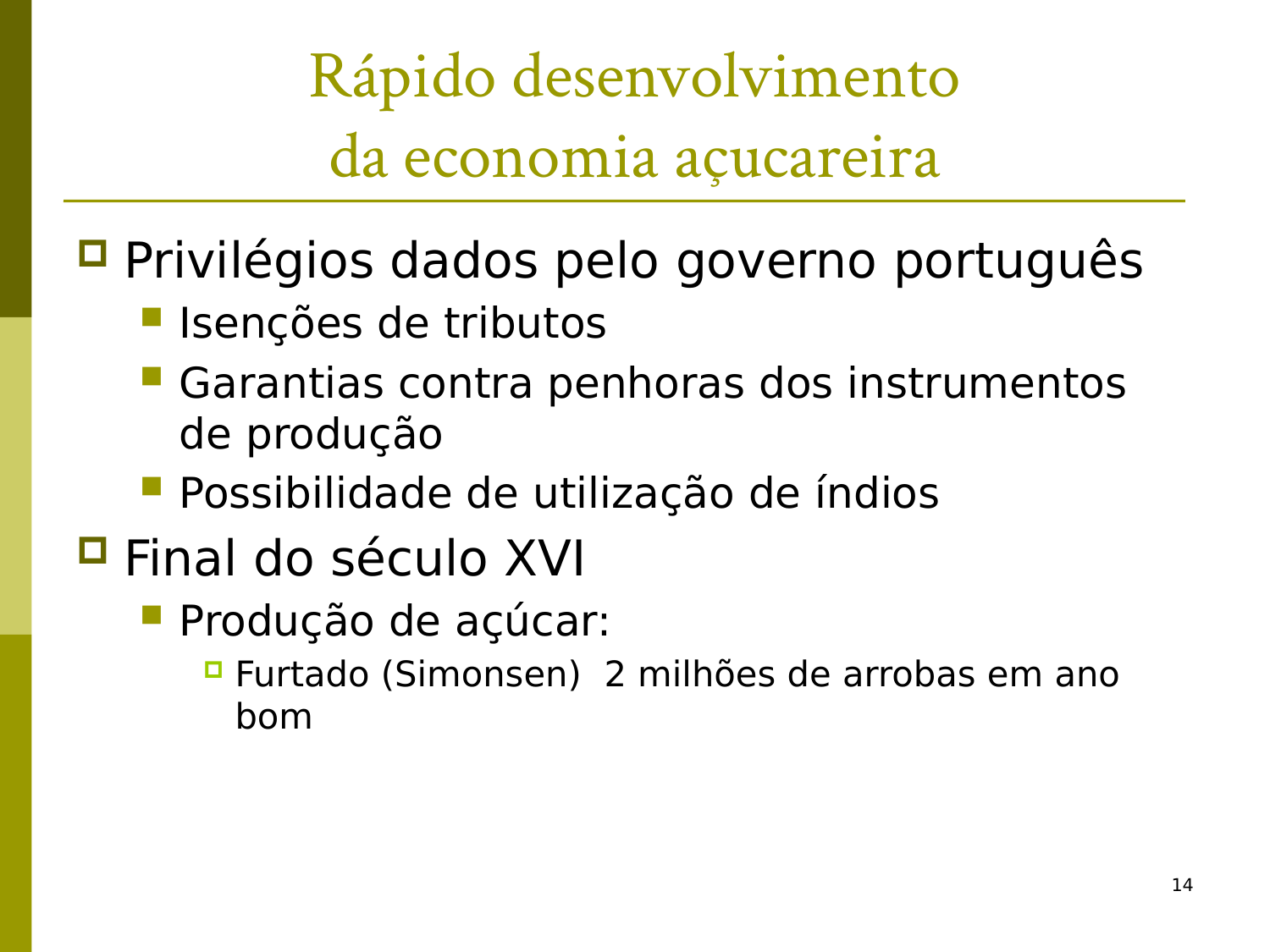

# Rápido desenvolvimento da economia açucareira
Privilégios dados pelo governo português
Isenções de tributos
Garantias contra penhoras dos instrumentos de produção
Possibilidade de utilização de índios
Final do século XVI
Produção de açúcar:
Furtado (Simonsen)  2 milhões de arrobas em ano bom

14